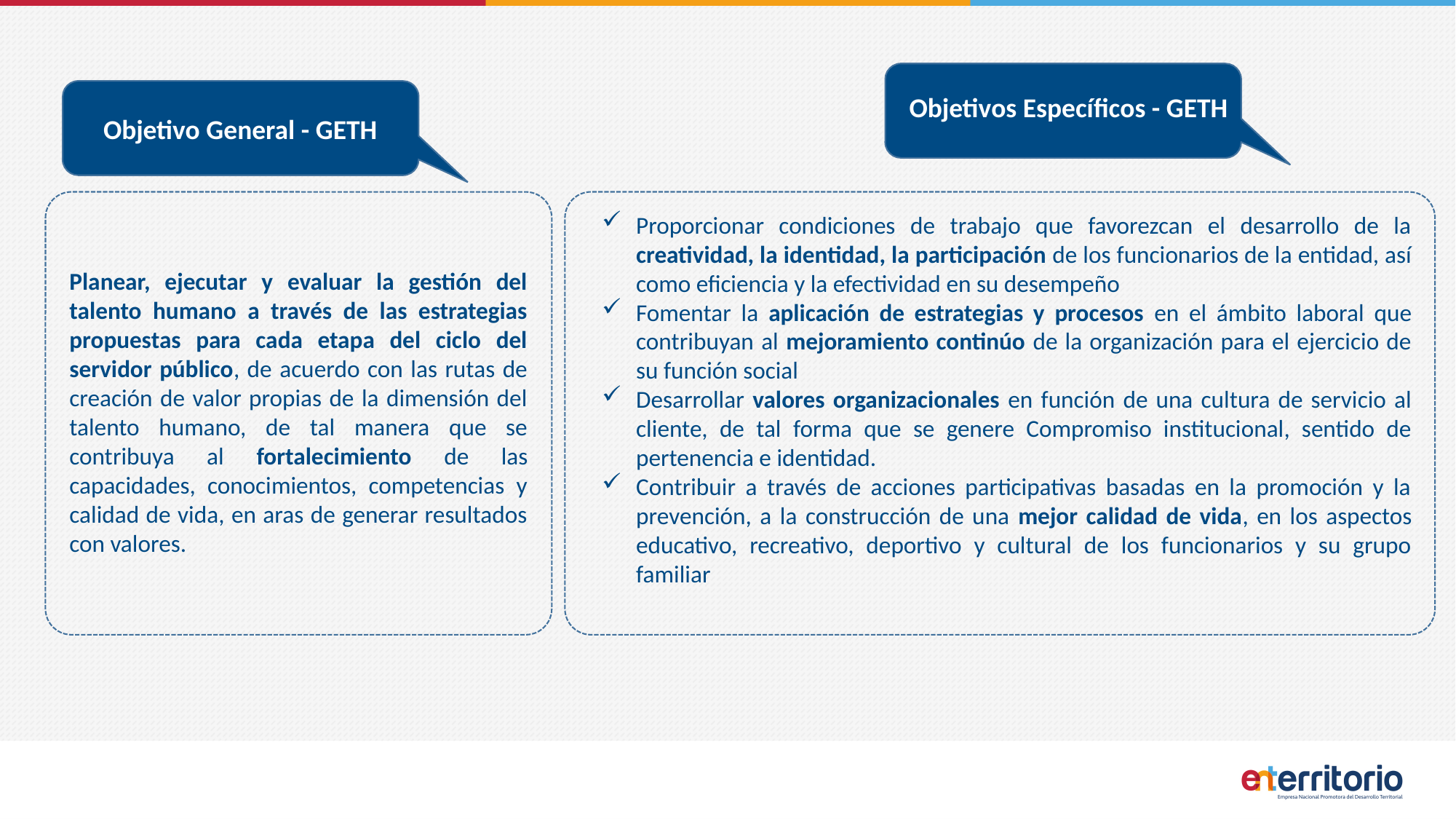

Objetivos Específicos - GETH
Objetivo General - GETH

Proporcionar condiciones de trabajo que favorezcan el desarrollo de la creatividad, la identidad, la participación de los funcionarios de la entidad, así como eficiencia y la efectividad en su desempeño
Fomentar la aplicación de estrategias y procesos en el ámbito laboral que contribuyan al mejoramiento continúo de la organización para el ejercicio de su función social
Desarrollar valores organizacionales en función de una cultura de servicio al cliente, de tal forma que se genere Compromiso institucional, sentido de pertenencia e identidad.
Contribuir a través de acciones participativas basadas en la promoción y la prevención, a la construcción de una mejor calidad de vida, en los aspectos educativo, recreativo, deportivo y cultural de los funcionarios y su grupo familiar
Planear, ejecutar y evaluar la gestión del talento humano a través de las estrategias propuestas para cada etapa del ciclo del servidor público, de acuerdo con las rutas de creación de valor propias de la dimensión del talento humano, de tal manera que se contribuya al fortalecimiento de las capacidades, conocimientos, competencias y calidad de vida, en aras de generar resultados con valores.